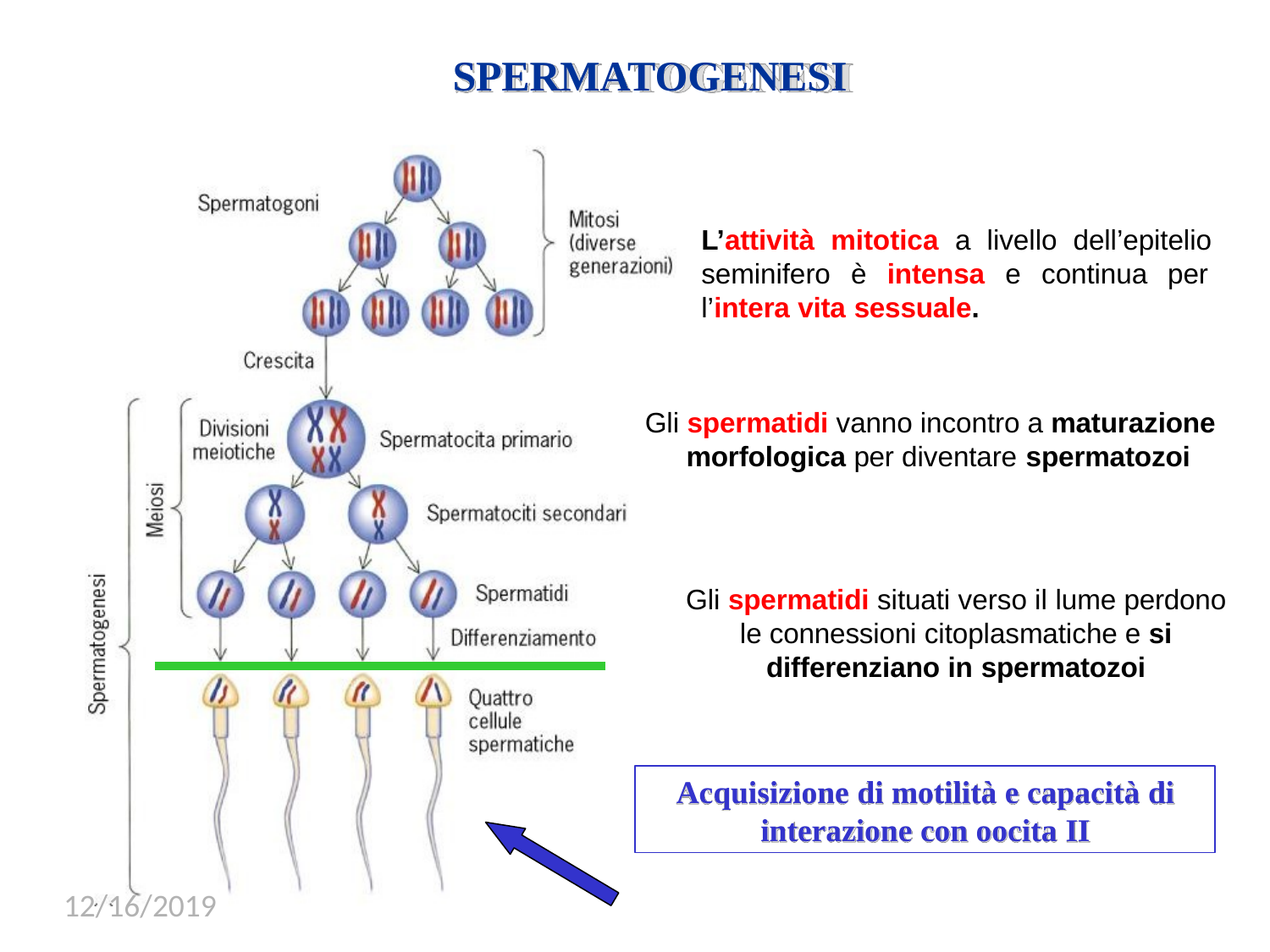

# SPERMATOGENESI

L’attività mitotica a livello dell’epitelio  seminifero è intensa e continua per  l’intera vita sessuale.

Gli spermatidi vanno incontro a maturazione  morfologica per diventare spermatozoi
Gli spermatidi situati verso il lume perdono  le connessioni citoplasmatiche e si  differenziano in spermatozoi

Acquisizione di motilità e capacità di
interazione con oocita II

12/16/2019
48